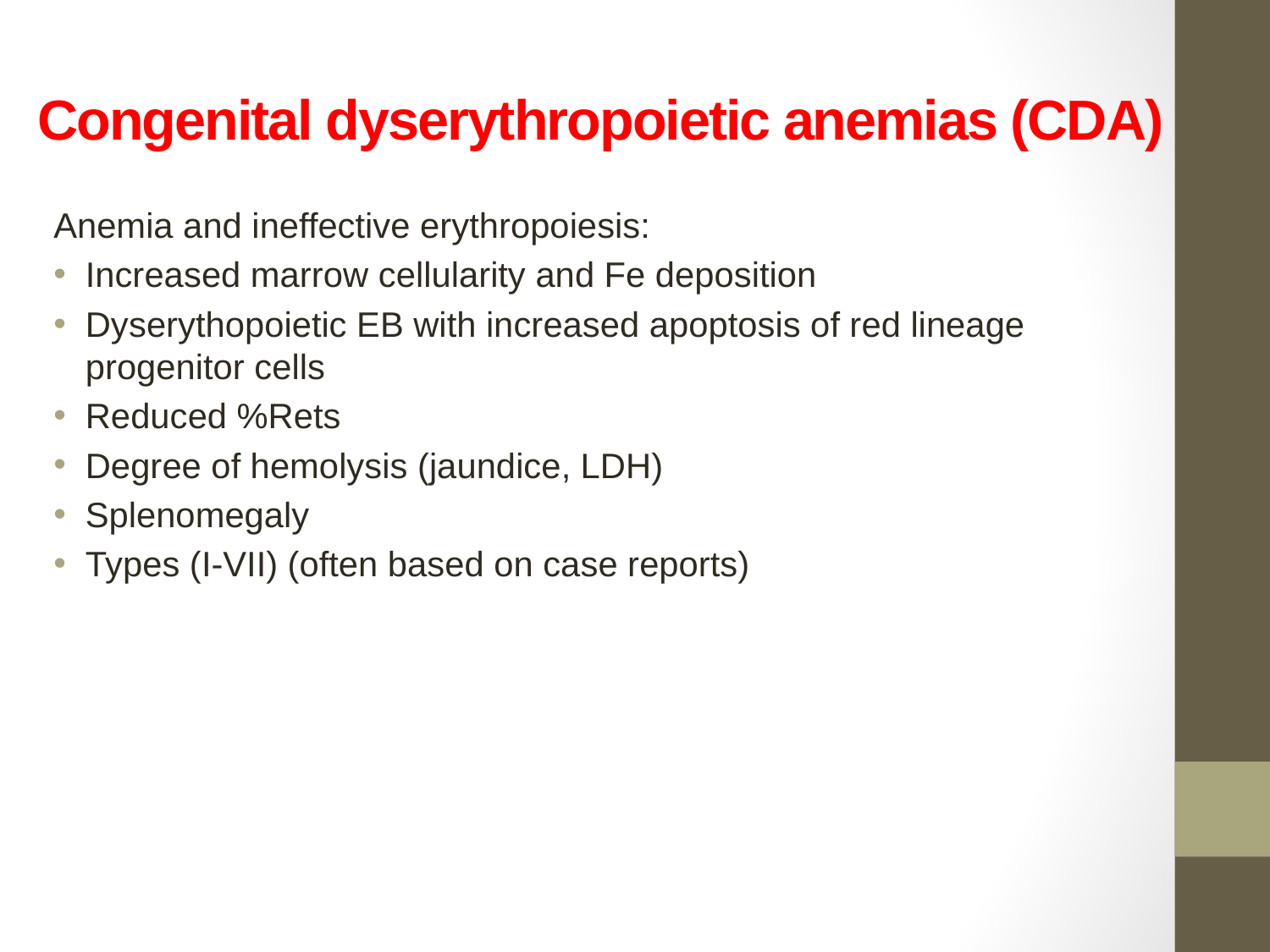

# Congenital dyserythropoietic anemias (CDA)
Anemia and ineffective erythropoiesis:
Increased marrow cellularity and Fe deposition
Dyserythopoietic EB with increased apoptosis of red lineage progenitor cells
Reduced %Rets
Degree of hemolysis (jaundice, LDH)
Splenomegaly
Types (I-VII) (often based on case reports)